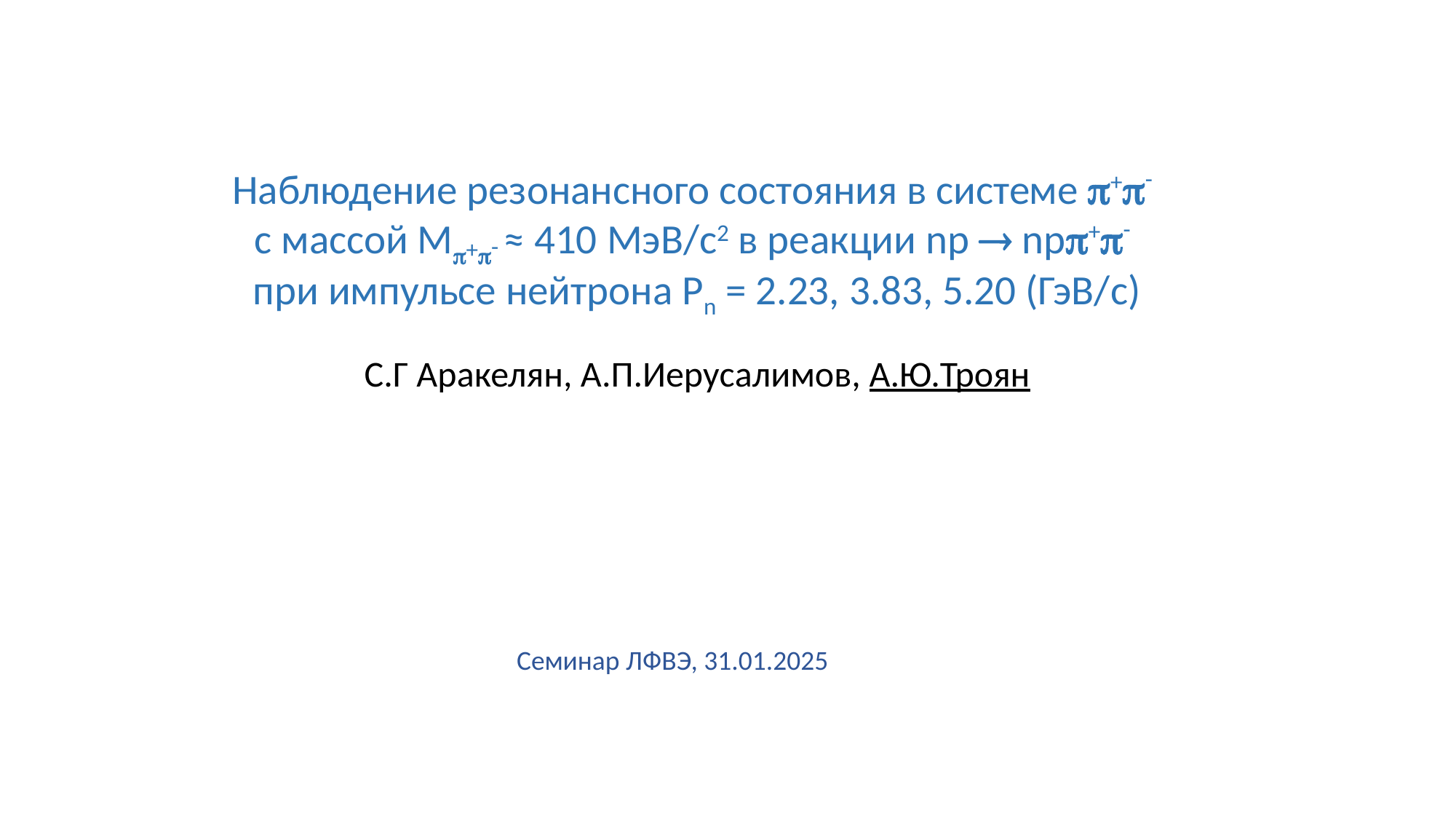

# Наблюдение резонансного состояния в системе π+π- с массой Mπ+π- ≈ 410 МэВ/c2 в реакции np → npπ+π- при импульсе нейтрона Pn = 2.23, 3.83, 5.20 (ГэВ/с)
С.Г Аракелян, А.П.Иерусалимов, А.Ю.Троян
Семинар ЛФВЭ, 31.01.2025